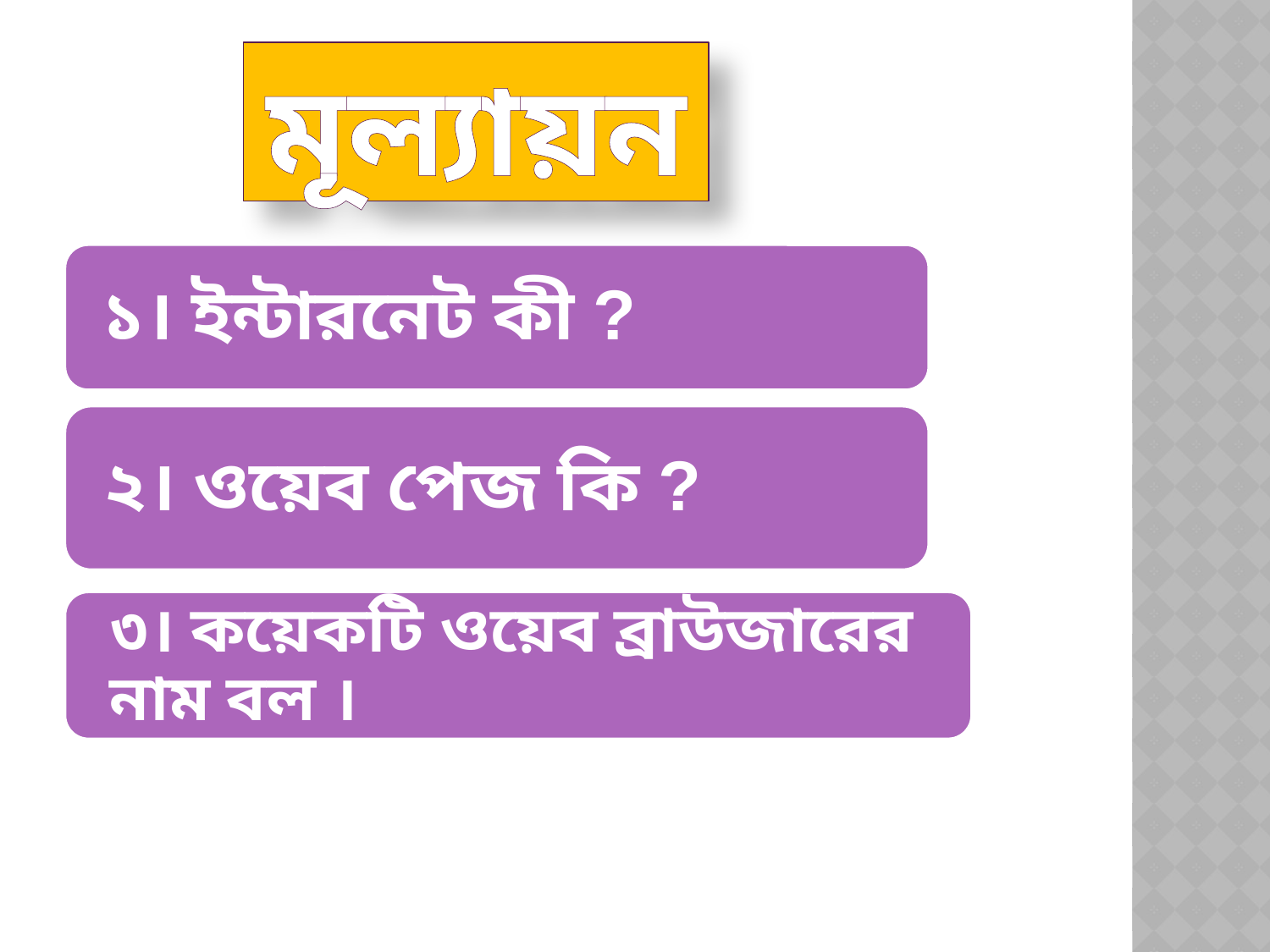

# মূল্যায়ন

১। ইন্টারনেট কী ?

২। ওয়েব পেজ কি ?

৩। কয়েকটি ওয়েব ব্রাউজারের নাম বল ।